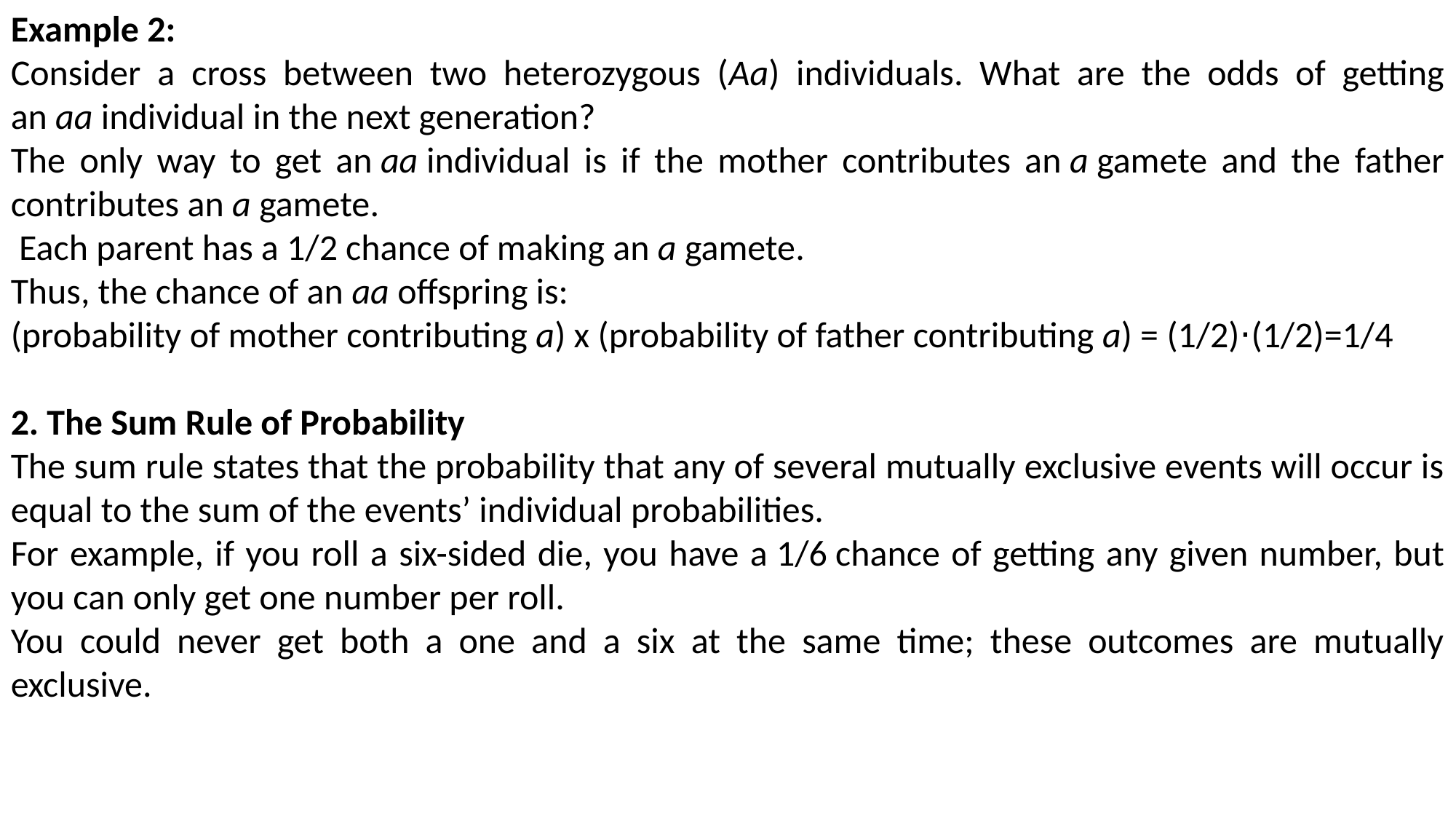

Example 2:
Consider a cross between two heterozygous (Aa) individuals. What are the odds of getting an aa individual in the next generation?
The only way to get an aa individual is if the mother contributes an a gamete and the father contributes an a gamete.
 Each parent has a 1/2 chance of making an a gamete.
Thus, the chance of an aa offspring is:
(probability of mother contributing a) x (probability of father contributing a) = (1/2)⋅(1/2)=1/4

2. The Sum Rule of Probability
The sum rule states that the probability that any of several mutually exclusive events will occur is equal to the sum of the events’ individual probabilities.
For example, if you roll a six-sided die, you have a 1/6 chance of getting any given number, but you can only get one number per roll.
You could never get both a one and a six at the same time; these outcomes are mutually exclusive.